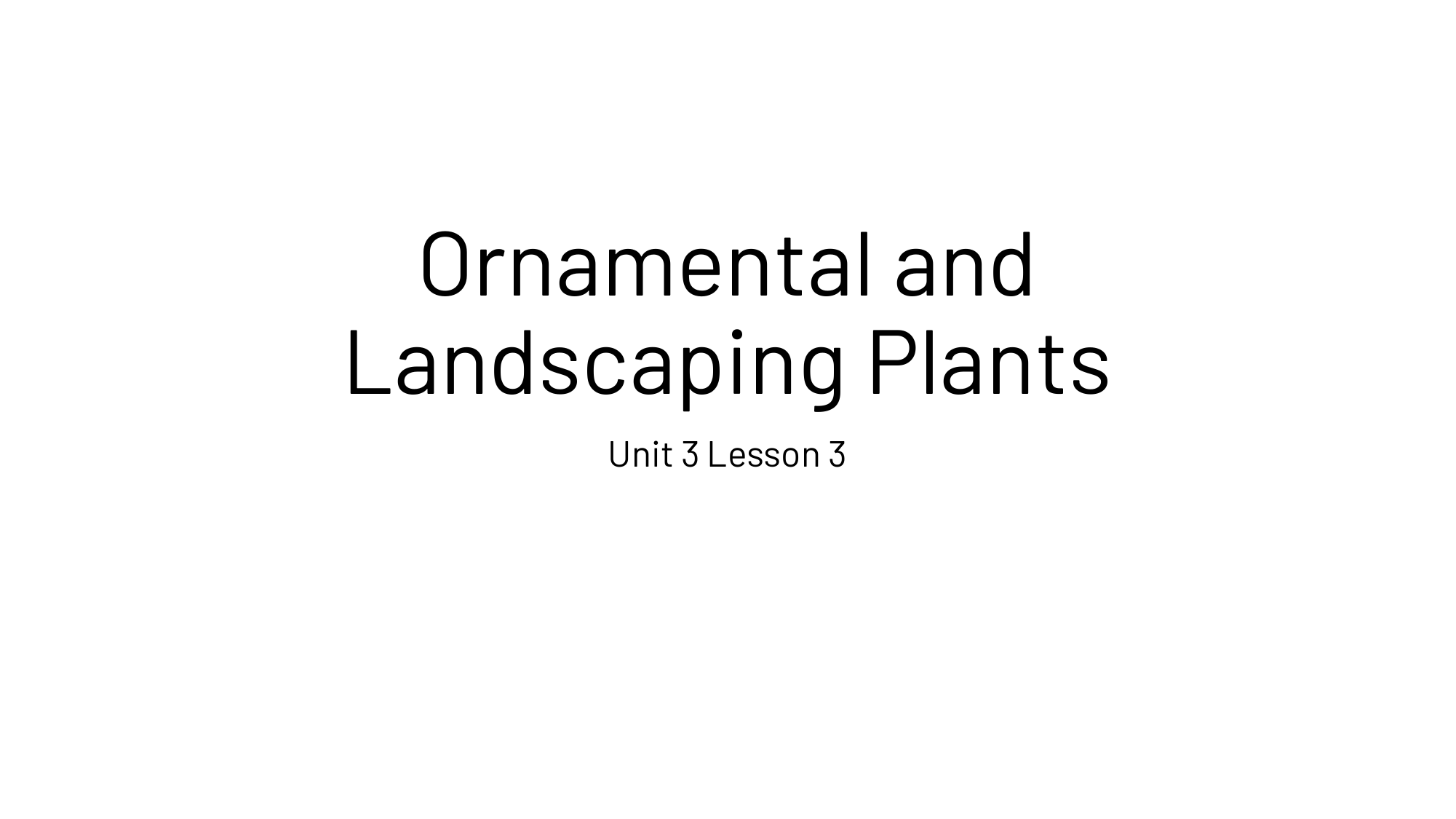

# Ornamental and Landscaping Plants
Unit 3 Lesson 3